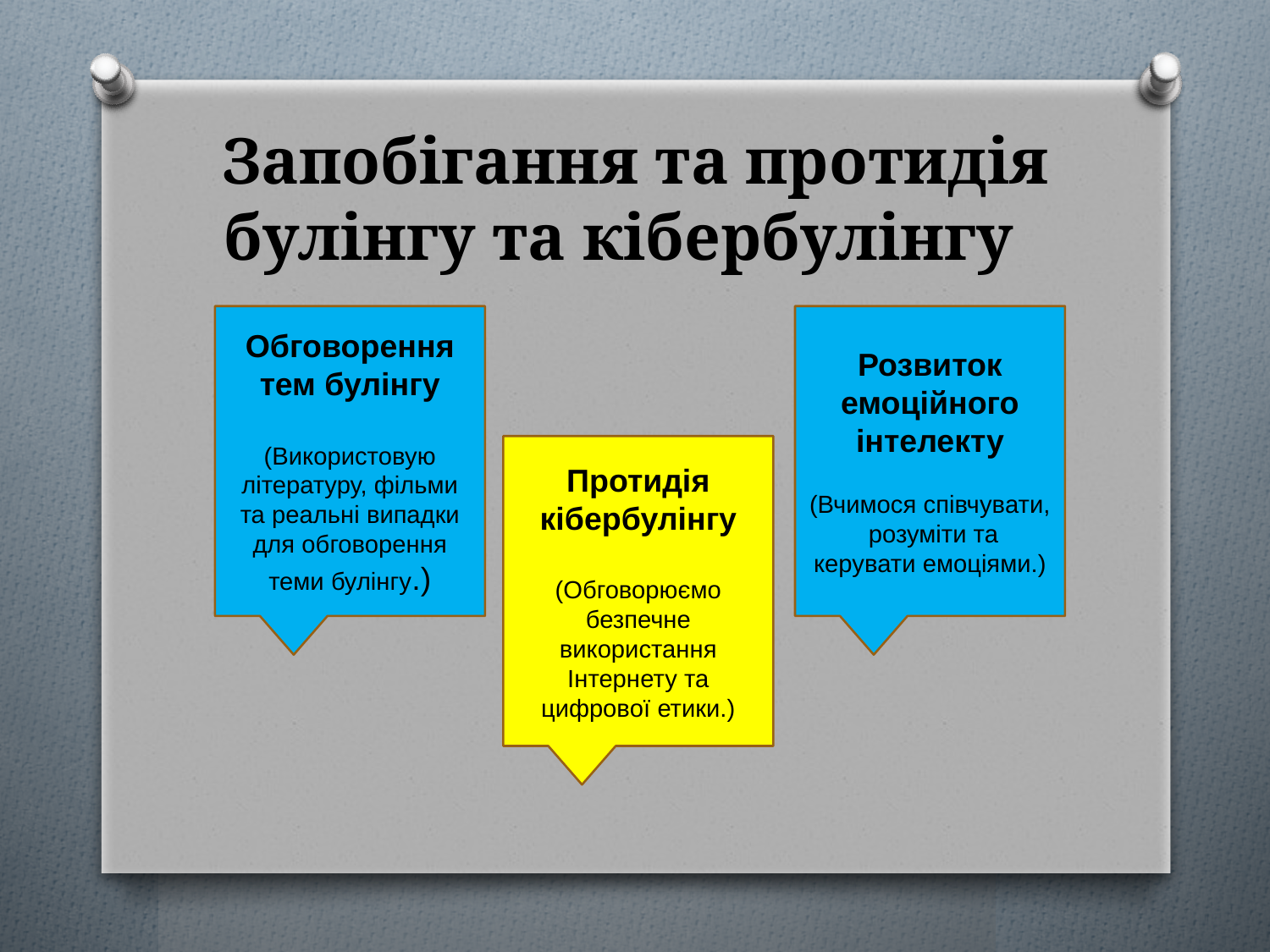

# Запобігання та протидія булінгу та кібербулінгу

Обговорення тем булінгу

(Використовую літературу, фільми та реальні випадки для обговорення теми булінгу.)
Розвиток емоційного інтелекту

(Вчимося співчувати,  розуміти та керувати емоціями.)
Протидія кібербулінгу

(Обговорюємо безпечне використання Інтернету та цифрової етики.)